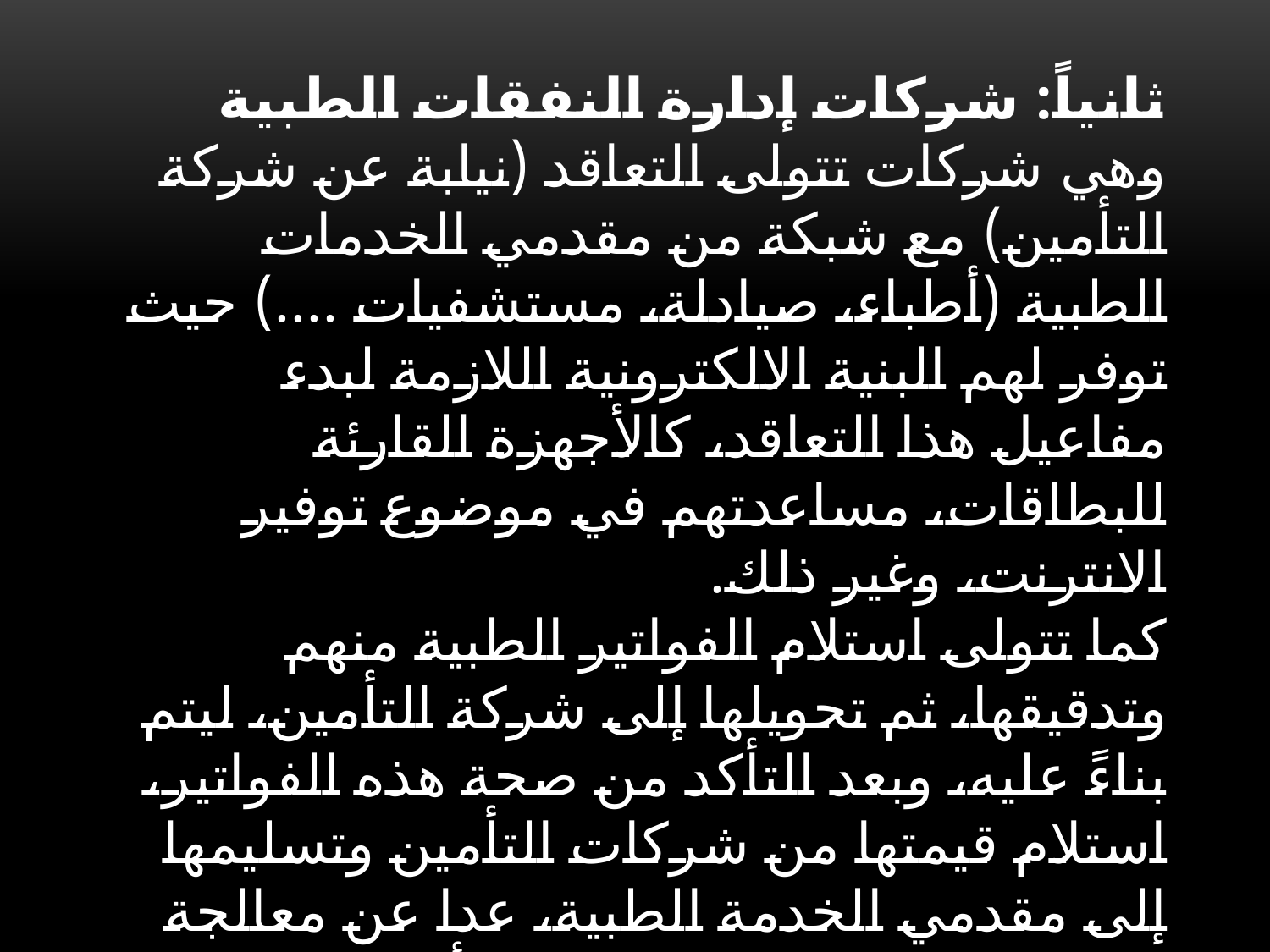

# ثانياً: شركات إدارة النفقات الطبية وهي شركات تتولى التعاقد (نيابة عن شركة التأمين) مع شبكة من مقدمي الخدمات الطبية (أطباء، صيادلة، مستشفيات ....) حيث توفر لهم البنية الالكترونية اللازمة لبدء مفاعيل هذا التعاقد، كالأجهزة القارئة للبطاقات، مساعدتهم في موضوع توفير الانترنت، وغير ذلك. كما تتولى استلام الفواتير الطبية منهم وتدقيقها، ثم تحويلها إلى شركة التأمين، ليتم بناءً عليه، وبعد التأكد من صحة هذه الفواتير، استلام قيمتها من شركات التأمين وتسليمها إلى مقدمي الخدمة الطبية، عدا عن معالجة استفسارات المؤمن لهم على أرقام خدمة الزبائن لكل شركة.